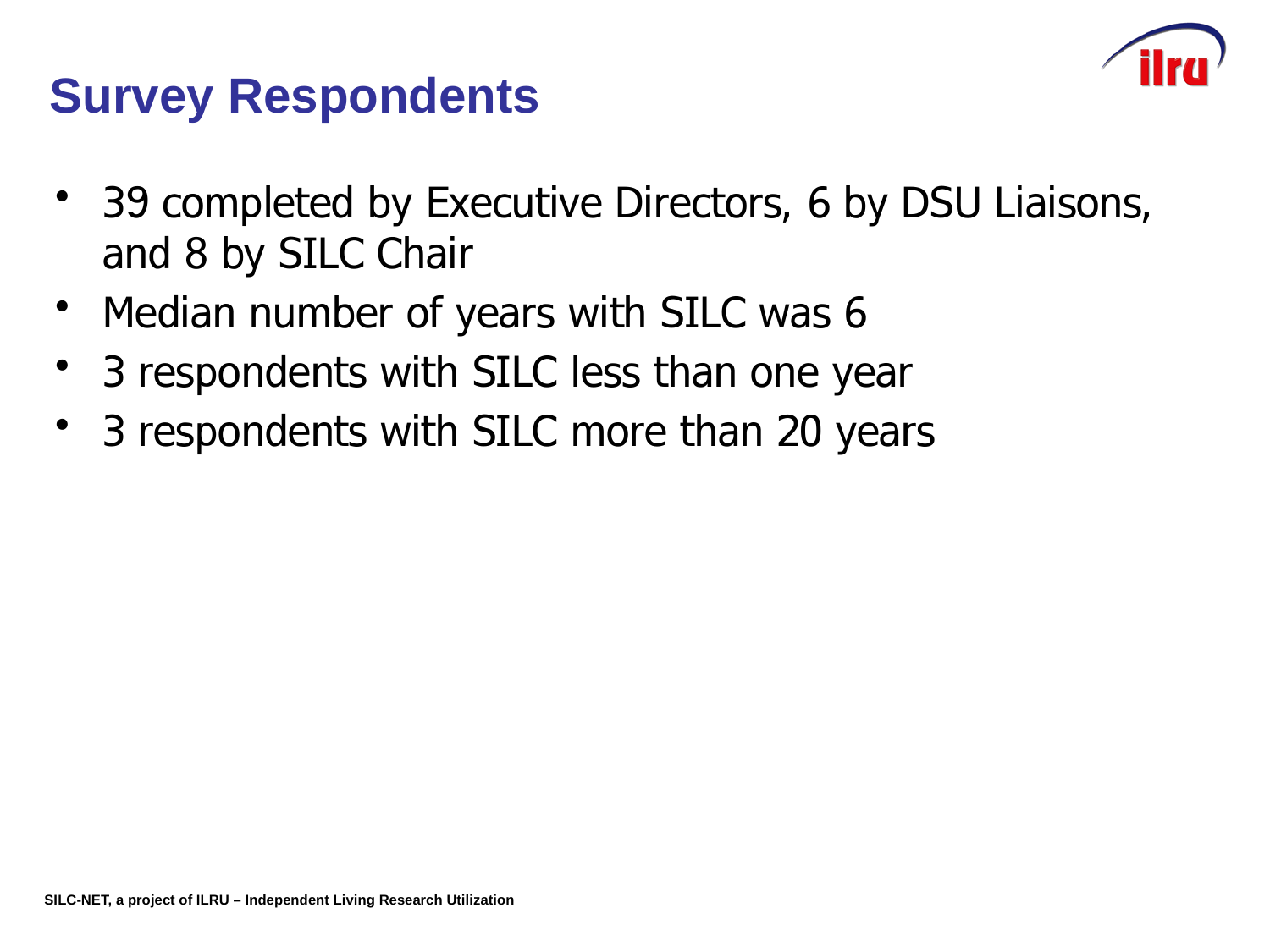

# Slide 4 Survey Respondents
39 completed by Executive Directors, 6 by DSU Liaisons, and 8 by SILC Chair
Median number of years with SILC was 6
3 respondents with SILC less than one year
3 respondents with SILC more than 20 years